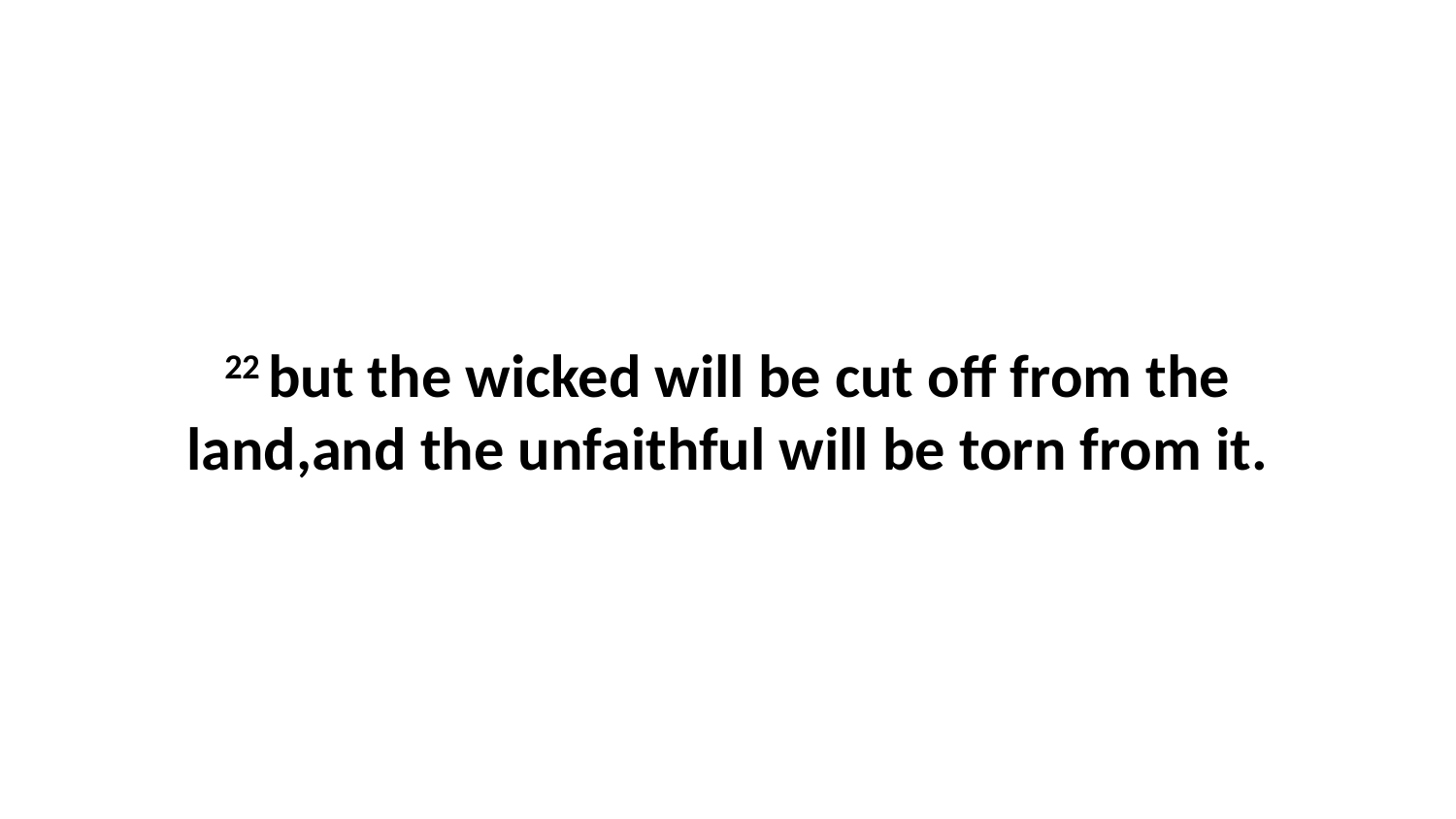

22 but the wicked will be cut off from the land,and the unfaithful will be torn from it.